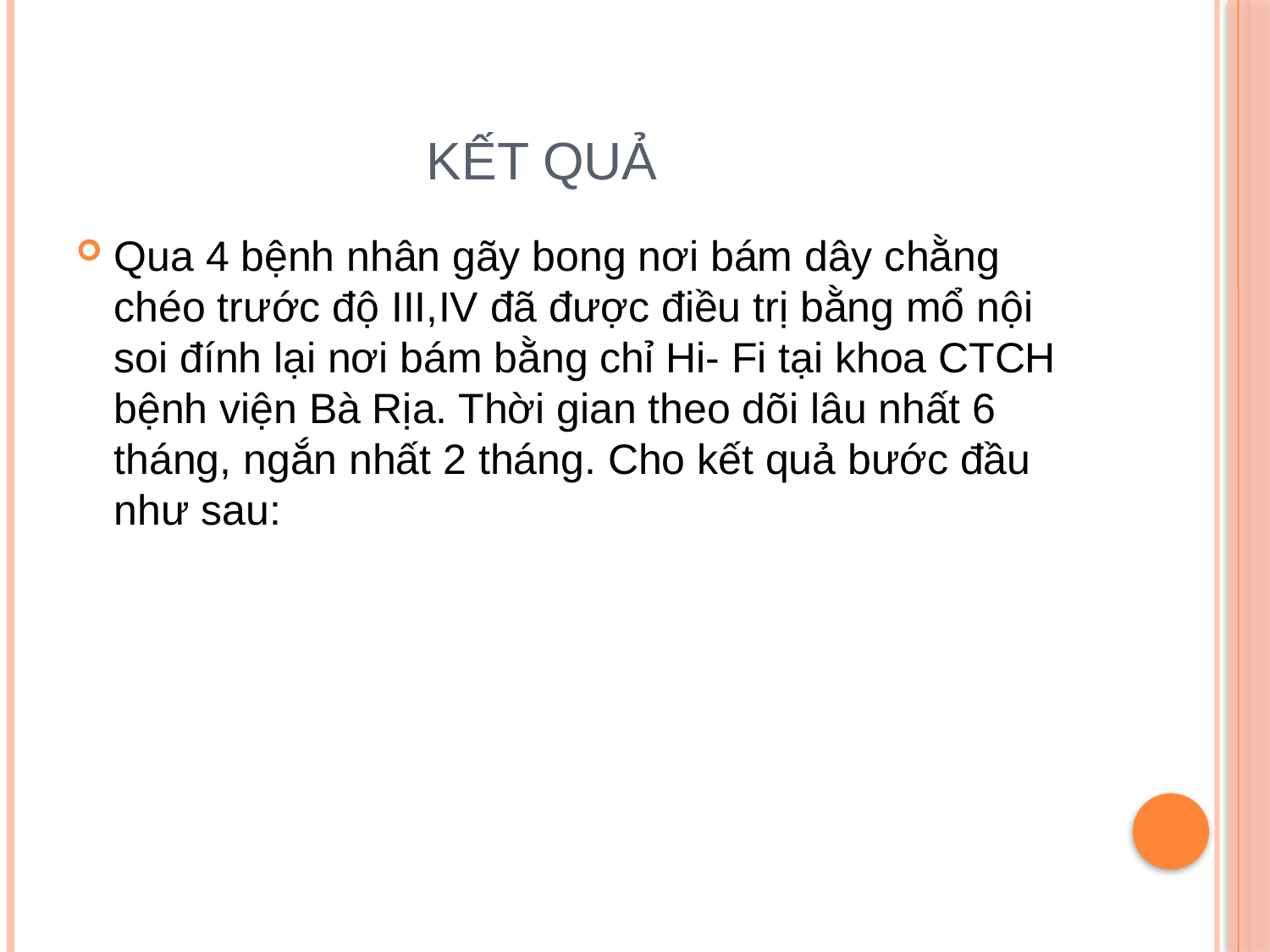

# KẾT QUẢ
Qua 4 bệnh nhân gãy bong nơi bám dây chằng chéo trước độ III,IV đã được điều trị bằng mổ nội soi đính lại nơi bám bằng chỉ Hi- Fi tại khoa CTCH bệnh viện Bà Rịa. Thời gian theo dõi lâu nhất 6 tháng, ngắn nhất 2 tháng. Cho kết quả bước đầu như sau: